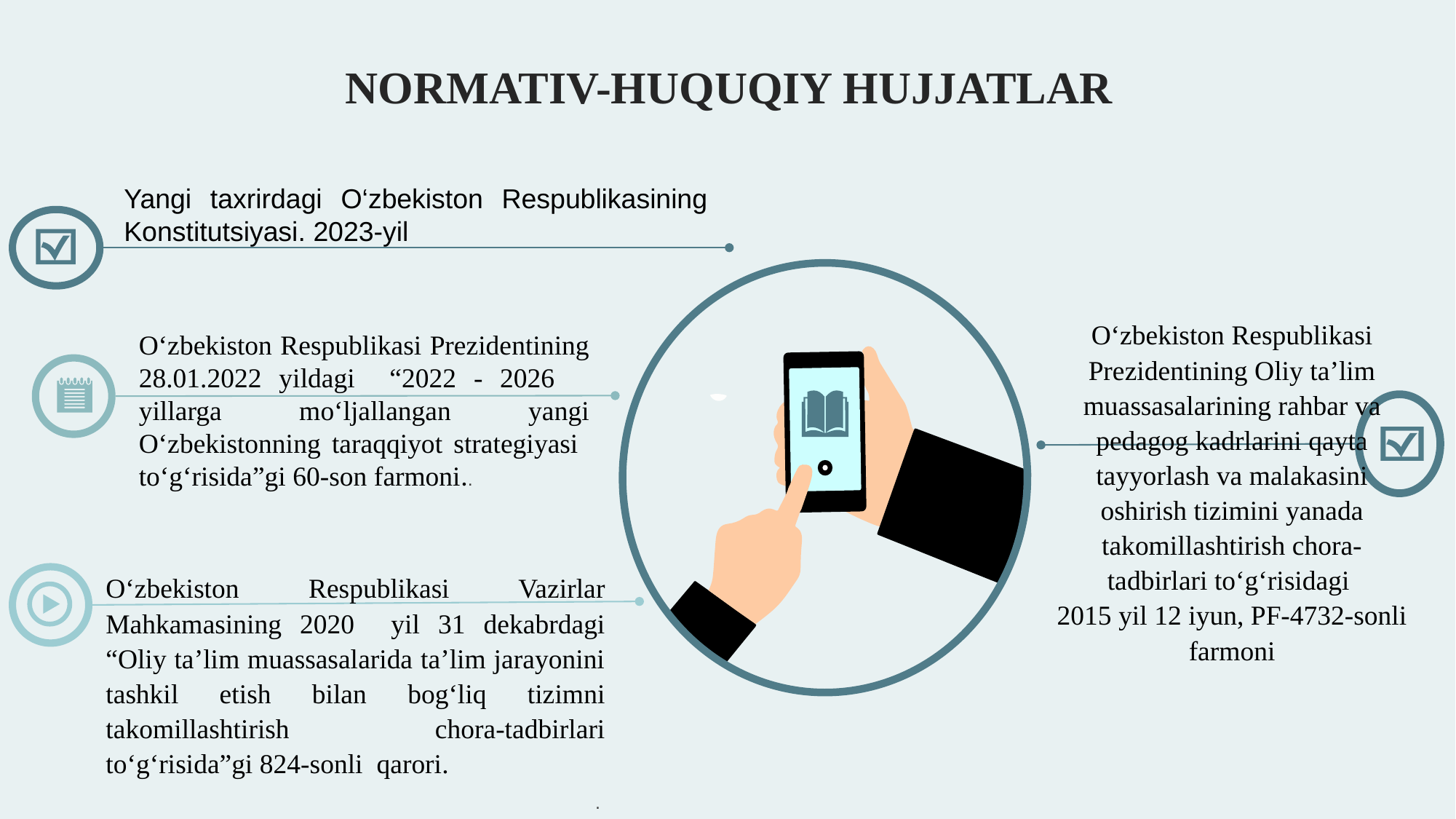

NORMATIV-HUQUQIY HUJJATLAR
Yangi taxrirdagi O‘zbekiston Respublikasining Konstitutsiyasi. 2023-yil

O‘zbekiston Respublikasi Prezidentining Oliy ta’lim muassasalarining rahbar va pedagog kadrlarini qayta tayyorlash va malakasini oshirish tizimini yanada takomillashtirish chora-tadbirlari to‘g‘risidagi
2015 yil 12 iyun, PF-4732-sonli farmoni

O‘zbekiston Respublikasi Prezidentining 28.01.2022 yildagi  “2022 - 2026   yillarga mo‘ljallangan yangi O‘zbekistonning taraqqiyot strategiyasi  to‘g‘risida”gi 60-son farmoni..

O‘zbekiston Respublikasi Vazirlar Mahkamasining 2020  yil 31 dekabrdagi “Oliy ta’lim muassasalarida ta’lim jarayonini tashkil etish bilan bog‘liq tizimni takomillashtirish chora-tadbirlari to‘g‘risida”gi 824-sonli  qarori.
.